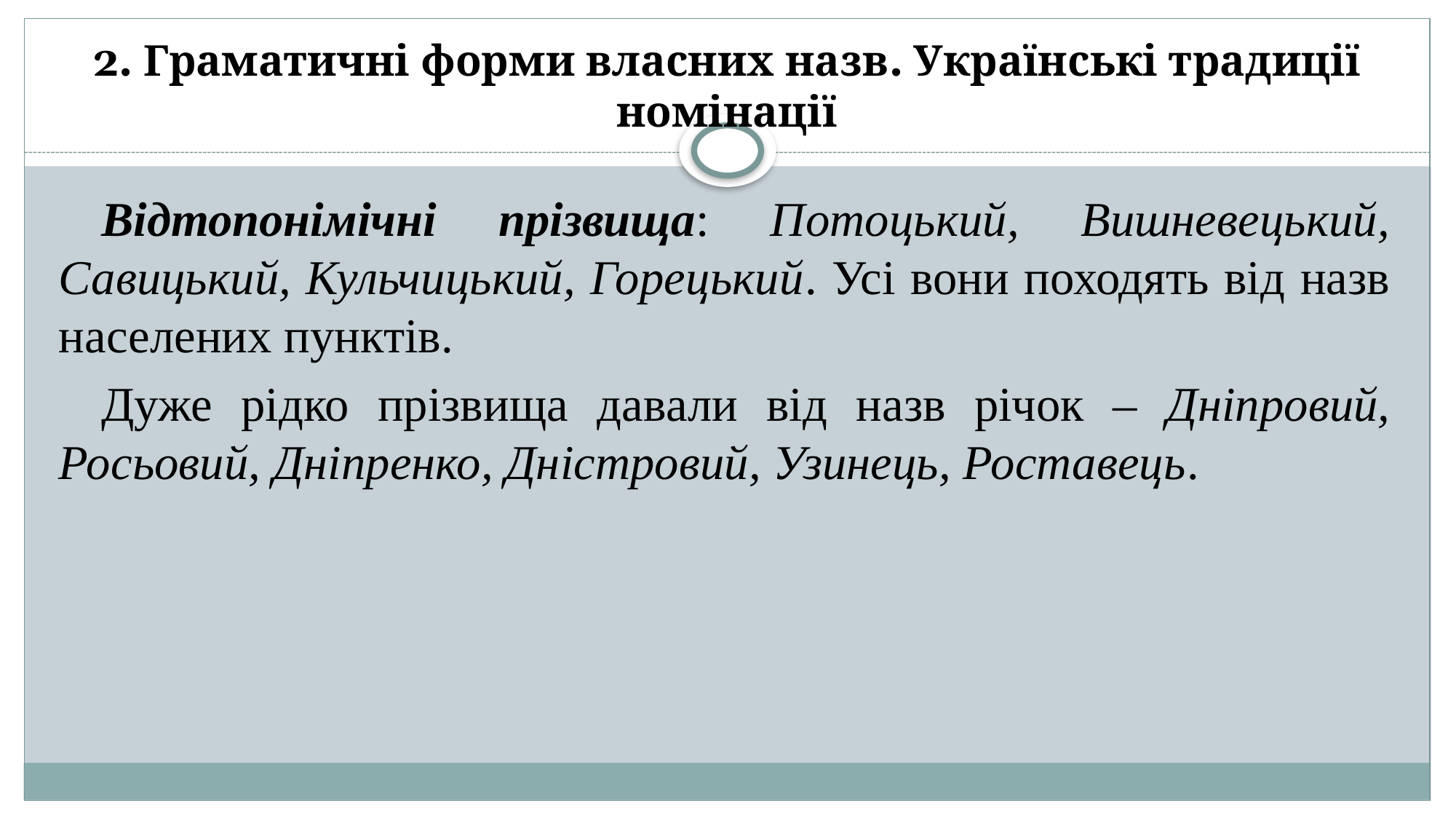

# 2. Граматичні форми власних назв. Українські традиції номінації
Відтопонімічні прізвища: Потоцький, Вишневецький, Савицький, Кульчицький, Горецький. Усі вони походять від назв населених пунктів.
Дуже рідко прізвища давали від назв річок – Дніпровий, Росьовий, Дніпренко, Дністровий, Узинець, Роставець.